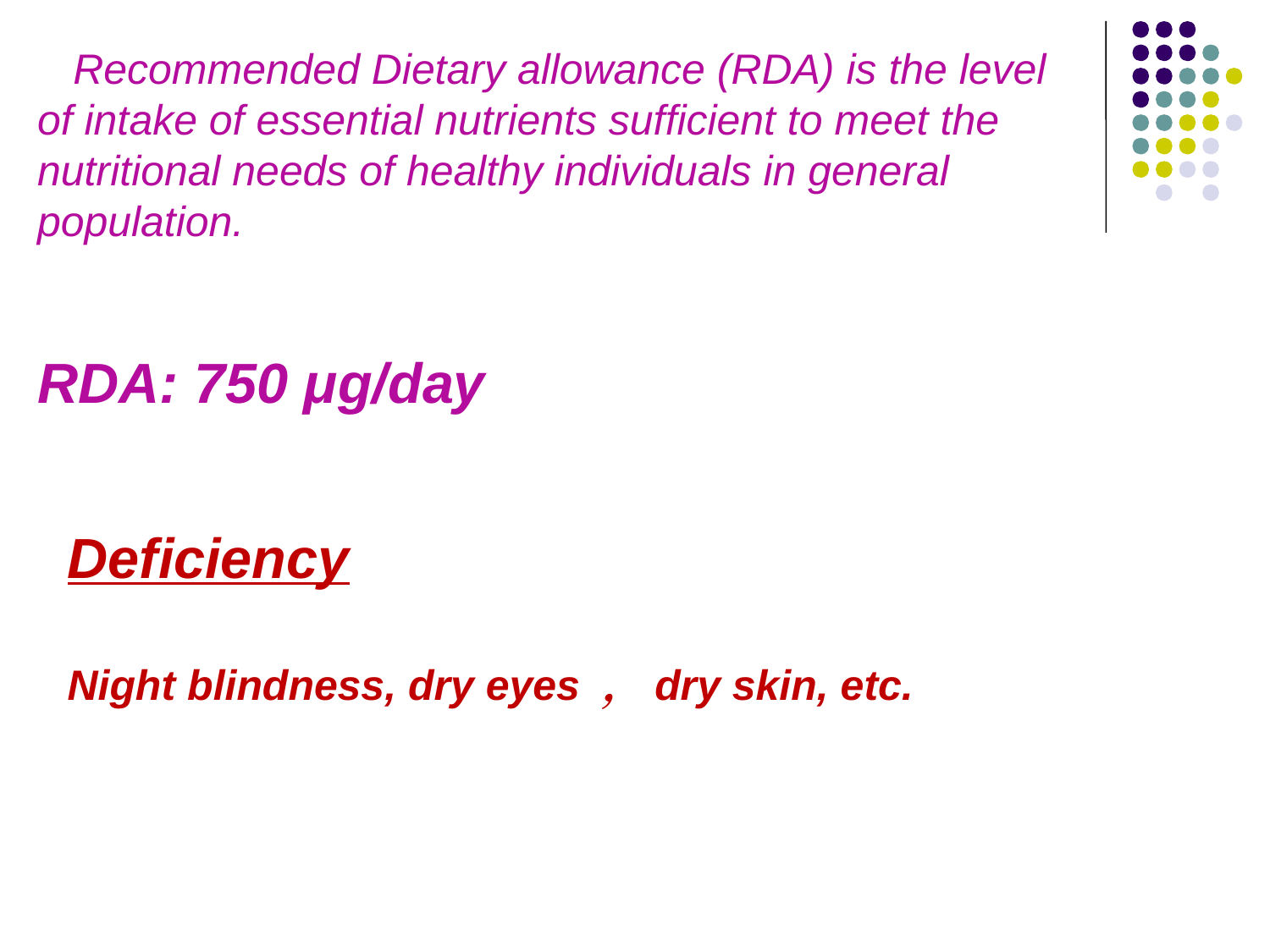

Recommended Dietary allowance (RDA) is the level of intake of essential nutrients sufficient to meet the nutritional needs of healthy individuals in general population.

RDA: 750 μg/day
Deficiency

Night blindness, dry eyes ，dry skin, etc.